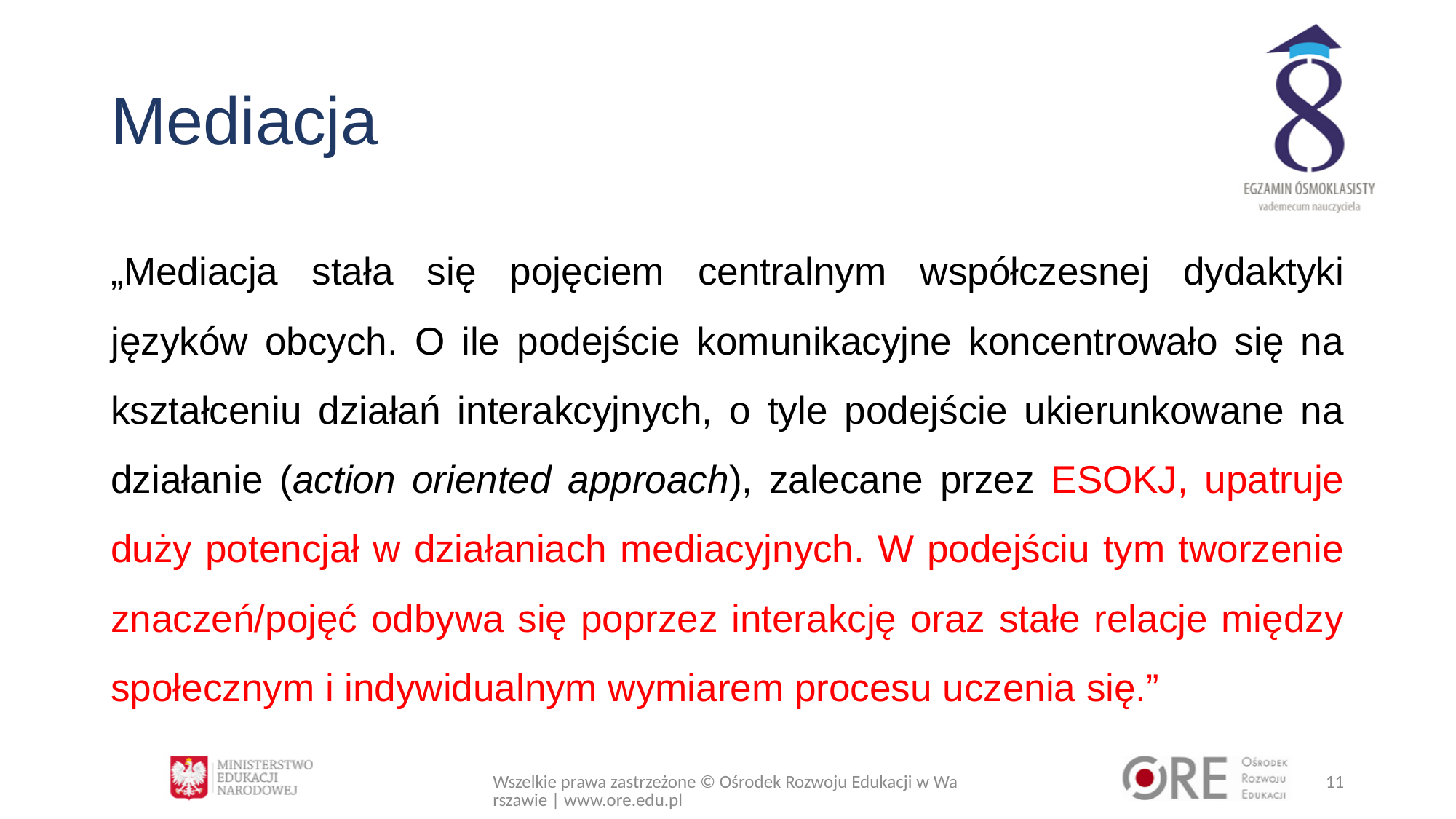

# Mediacja
„Mediacja stała się pojęciem centralnym współczesnej dydaktyki języków obcych. O ile podejście komunikacyjne koncentrowało się na kształceniu działań interakcyjnych, o tyle podejście ukierunkowane na działanie (action oriented approach), zalecane przez ESOKJ, upatruje duży potencjał w działaniach mediacyjnych. W podejściu tym tworzenie znaczeń/pojęć odbywa się poprzez interakcję oraz stałe relacje między społecznym i indywidualnym wymiarem procesu uczenia się.”
Wszelkie prawa zastrzeżone © Ośrodek Rozwoju Edukacji w Warszawie | www.ore.edu.pl
11